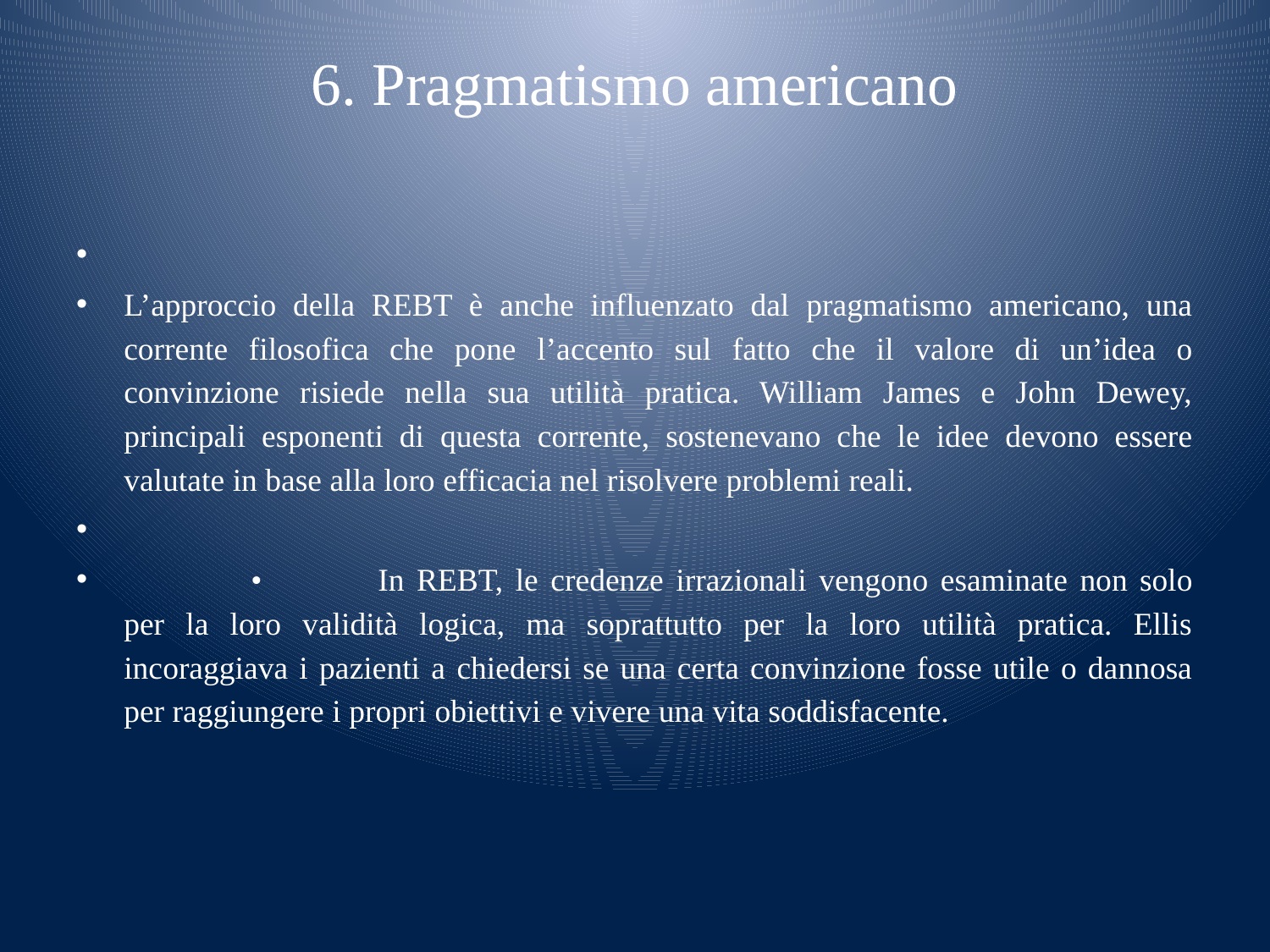

# 6. Pragmatismo americano

L’approccio della REBT è anche influenzato dal pragmatismo americano, una corrente filosofica che pone l’accento sul fatto che il valore di un’idea o convinzione risiede nella sua utilità pratica. William James e John Dewey, principali esponenti di questa corrente, sostenevano che le idee devono essere valutate in base alla loro efficacia nel risolvere problemi reali.

	•	In REBT, le credenze irrazionali vengono esaminate non solo per la loro validità logica, ma soprattutto per la loro utilità pratica. Ellis incoraggiava i pazienti a chiedersi se una certa convinzione fosse utile o dannosa per raggiungere i propri obiettivi e vivere una vita soddisfacente.